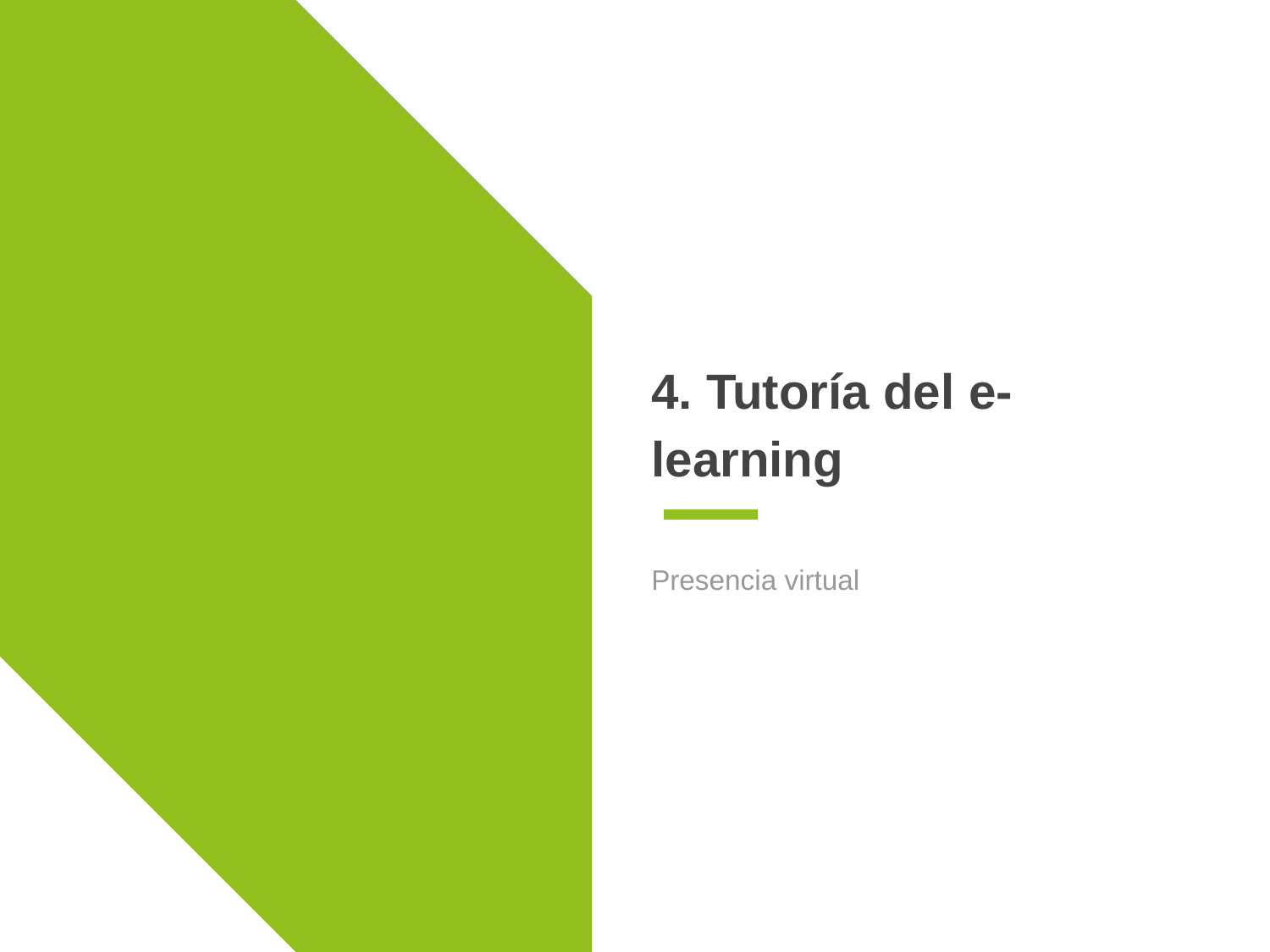

# 4. Tutoría del e-learning
Presencia virtual